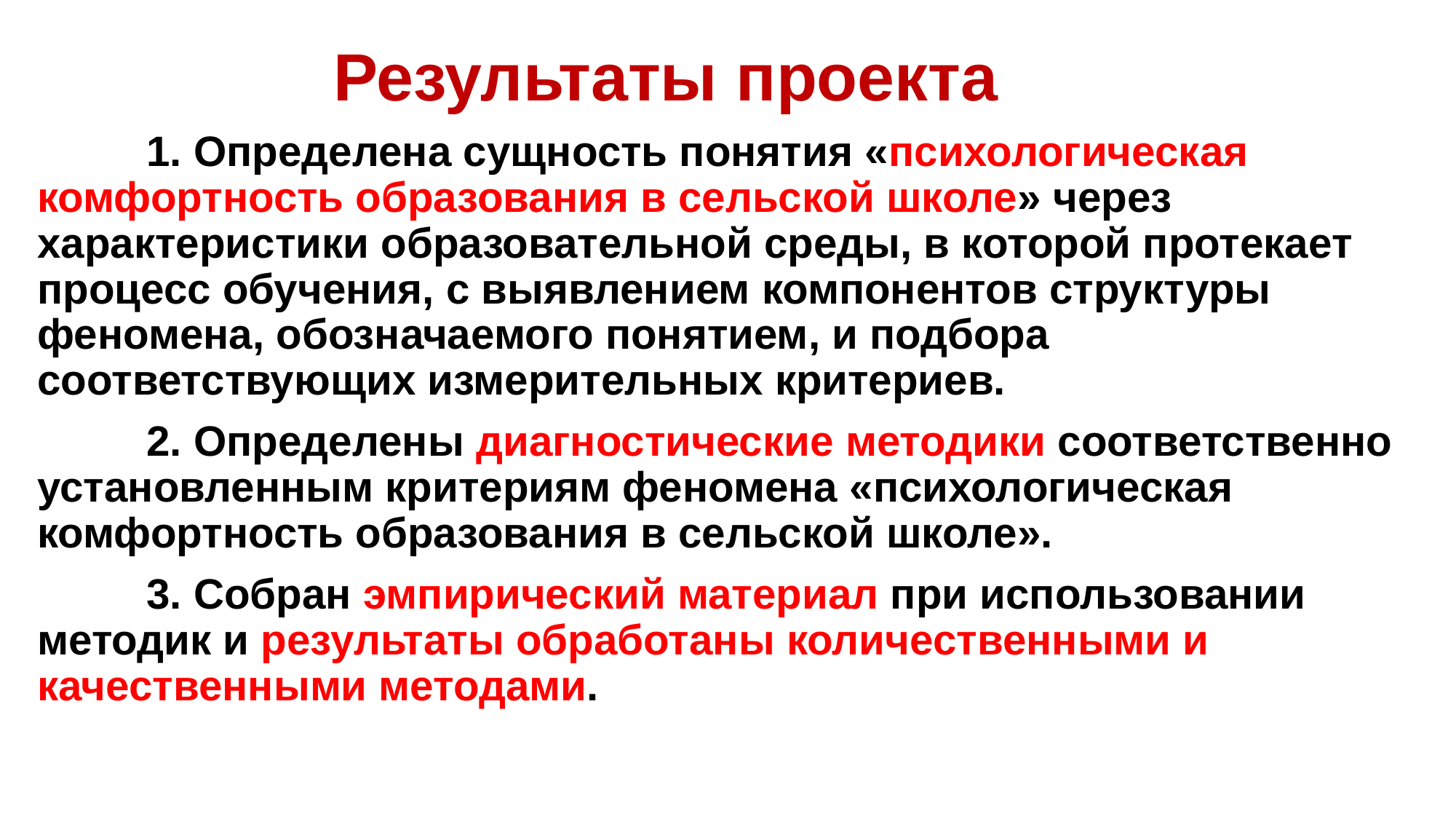

# Результаты проекта
	1. Определена сущность понятия «психологическая комфортность образования в сельской школе» через характеристики образовательной среды, в которой протекает процесс обучения, с выявлением компонентов структуры феномена, обозначаемого понятием, и подбора соответствующих измерительных критериев.
	2. Определены диагностические методики соответственно установленным критериям феномена «психологическая комфортность образования в сельской школе».
	3. Собран эмпирический материал при использовании методик и результаты обработаны количественными и качественными методами.